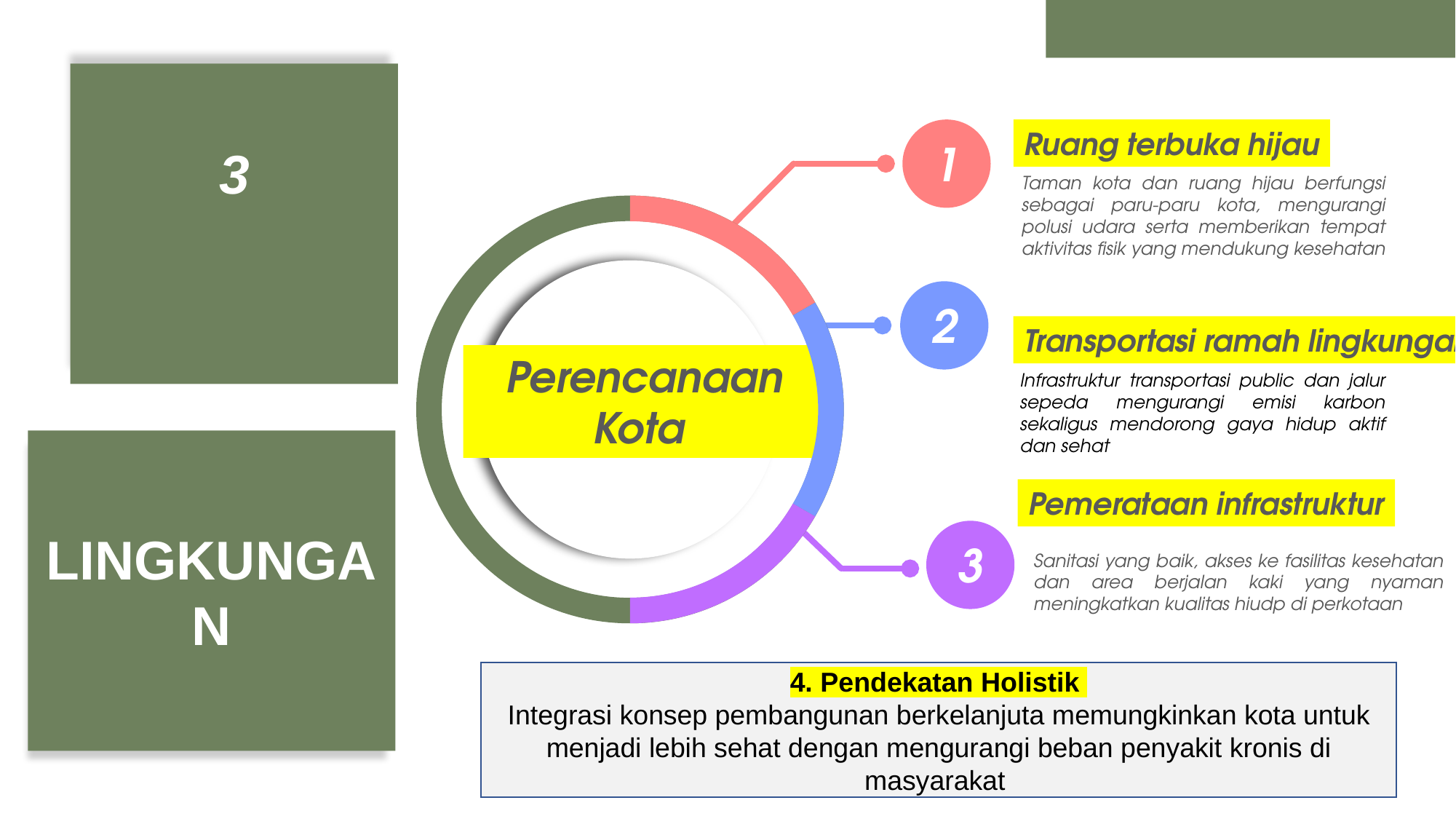

3

1
Ruang terbuka hijau
Taman kota dan ruang hijau berfungsi sebagai paru-paru kota, mengurangi polusi udara serta memberikan tempat aktivitas fisik yang mendukung kesehatan

Perencanaan Kota

2
Transportasi ramah lingkungan
Infrastruktur transportasi public dan jalur sepeda mengurangi emisi karbon sekaligus mendorong gaya hidup aktif dan sehat
LINGKUNGAN
Pemerataan infrastruktur
Sanitasi yang baik, akses ke fasilitas kesehatan dan area berjalan kaki yang nyaman meningkatkan kualitas hiudp di perkotaan

3
4. Pendekatan Holistik
Integrasi konsep pembangunan berkelanjuta memungkinkan kota untuk menjadi lebih sehat dengan mengurangi beban penyakit kronis di masyarakat